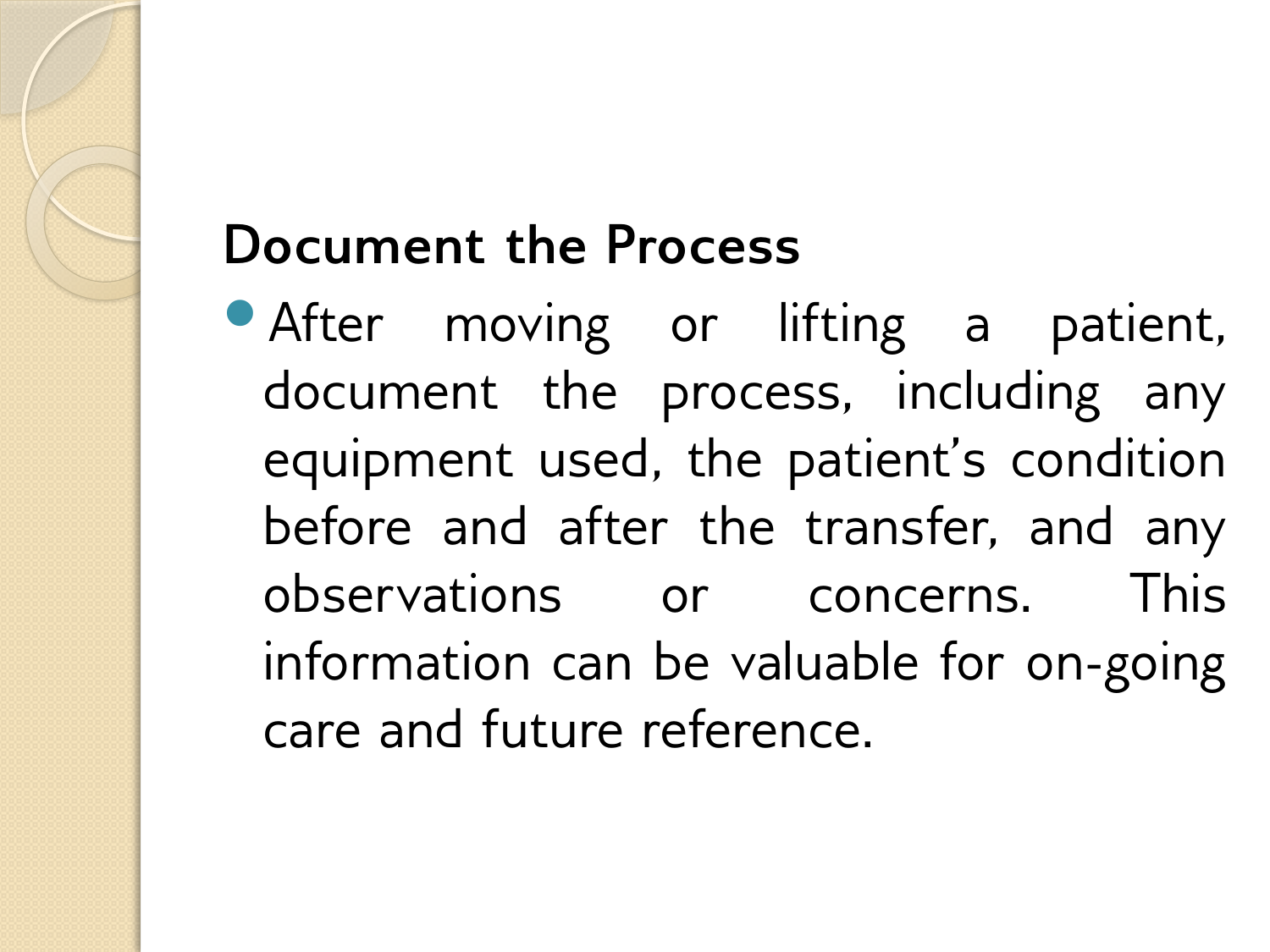

#
Document the Process
After moving or lifting a patient, document the process, including any equipment used, the patient’s condition before and after the transfer, and any observations or concerns. This information can be valuable for on-going care and future reference.